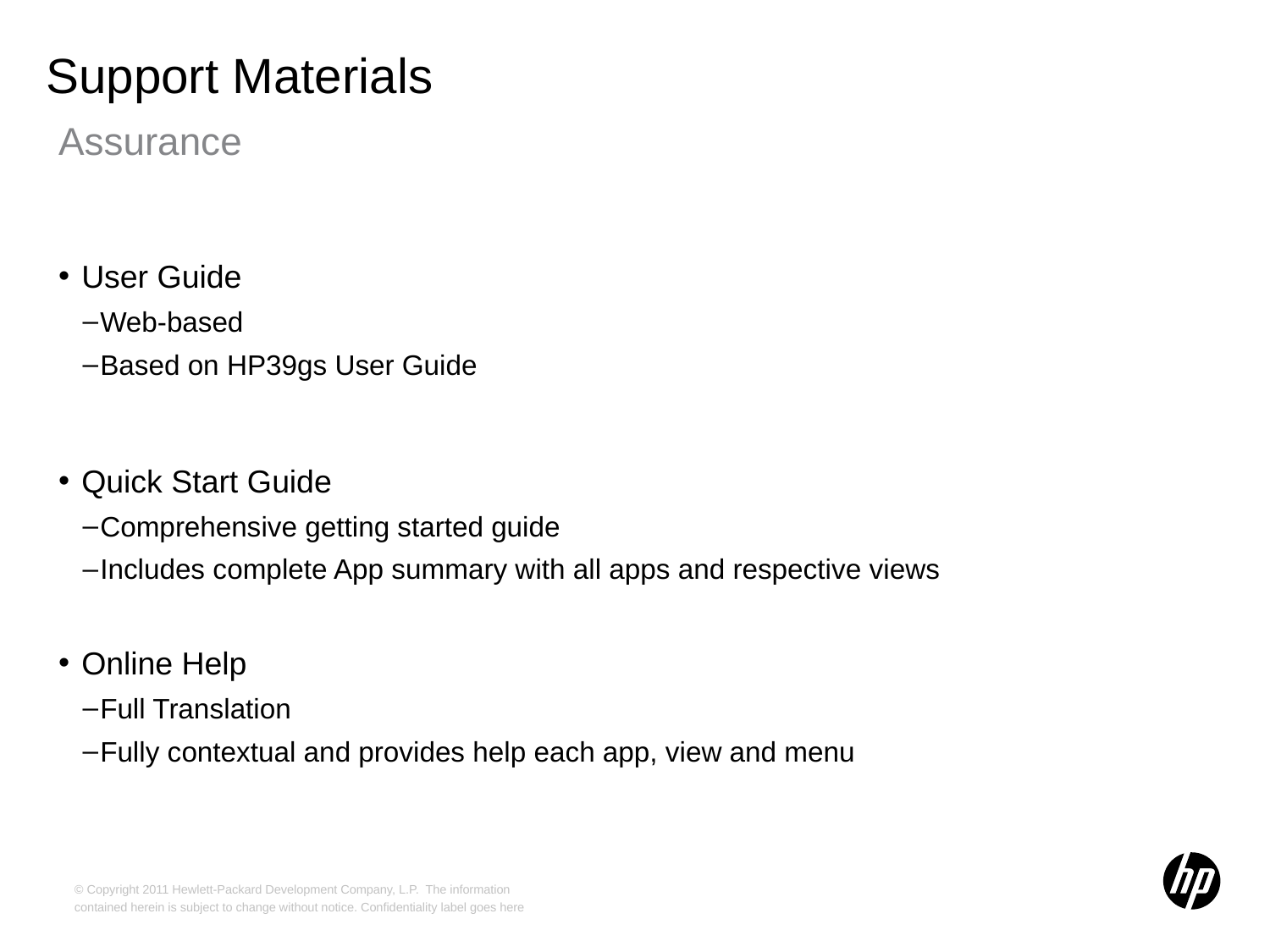

# Support Materials
Assurance
User Guide
Web-based
Based on HP39gs User Guide

Quick Start Guide
Comprehensive getting started guide
Includes complete App summary with all apps and respective views

Online Help
Full Translation
Fully contextual and provides help each app, view and menu